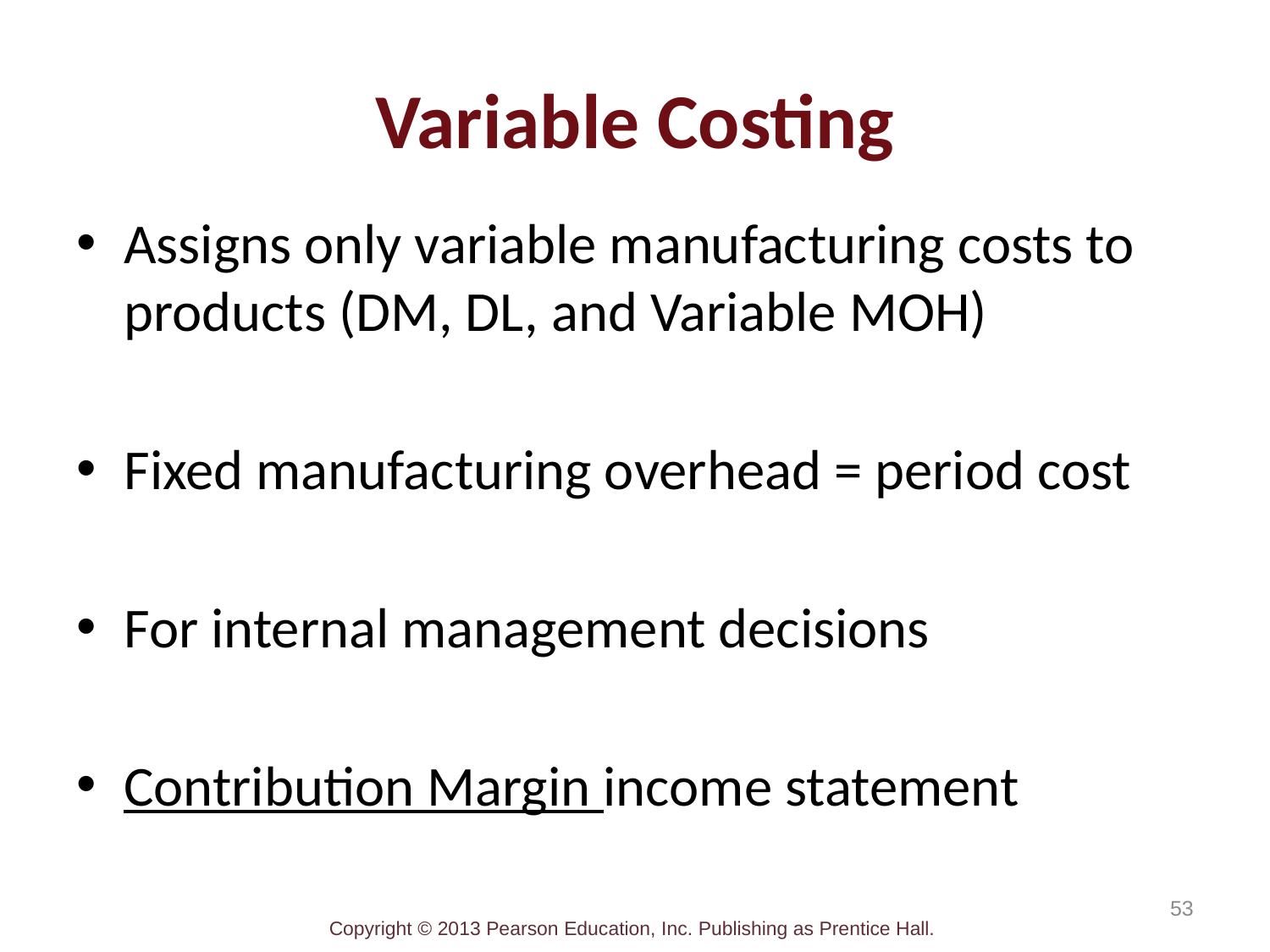

# Variable Costing
Assigns only variable manufacturing costs to products (DM, DL, and Variable MOH)

Fixed manufacturing overhead = period cost

For internal management decisions

Contribution Margin income statement
53